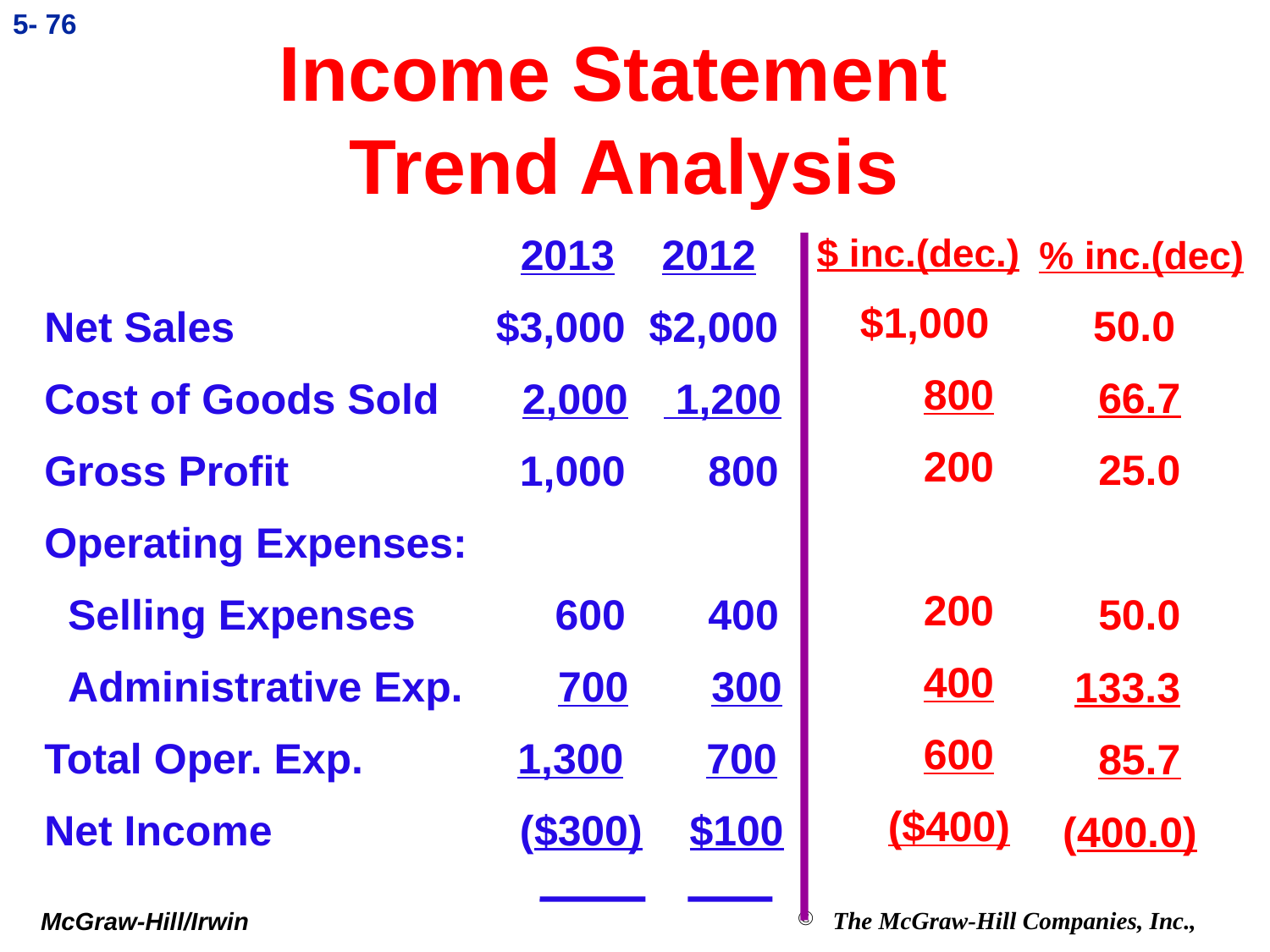

5- 76
# Income Statement Trend Analysis
                                             2013    2012
Net Sales		      $3,000  $2,000
Cost of Goods Sold       2,000    1,200
Gross Profit		        1,000       800
Operating Expenses:
  Selling Expenses	           600       400
  Administrative Exp.        700       300
Total Oper. Exp.             1,300       700
Net Income		        ($300)    $100
$ inc.(dec.)
    $1,000
         800
         200

         200
         400
         600
      ($400)
% inc.(dec)
     50.0
     66.7
     25.0

     50.0
   133.3
     85.7
  (400.0)